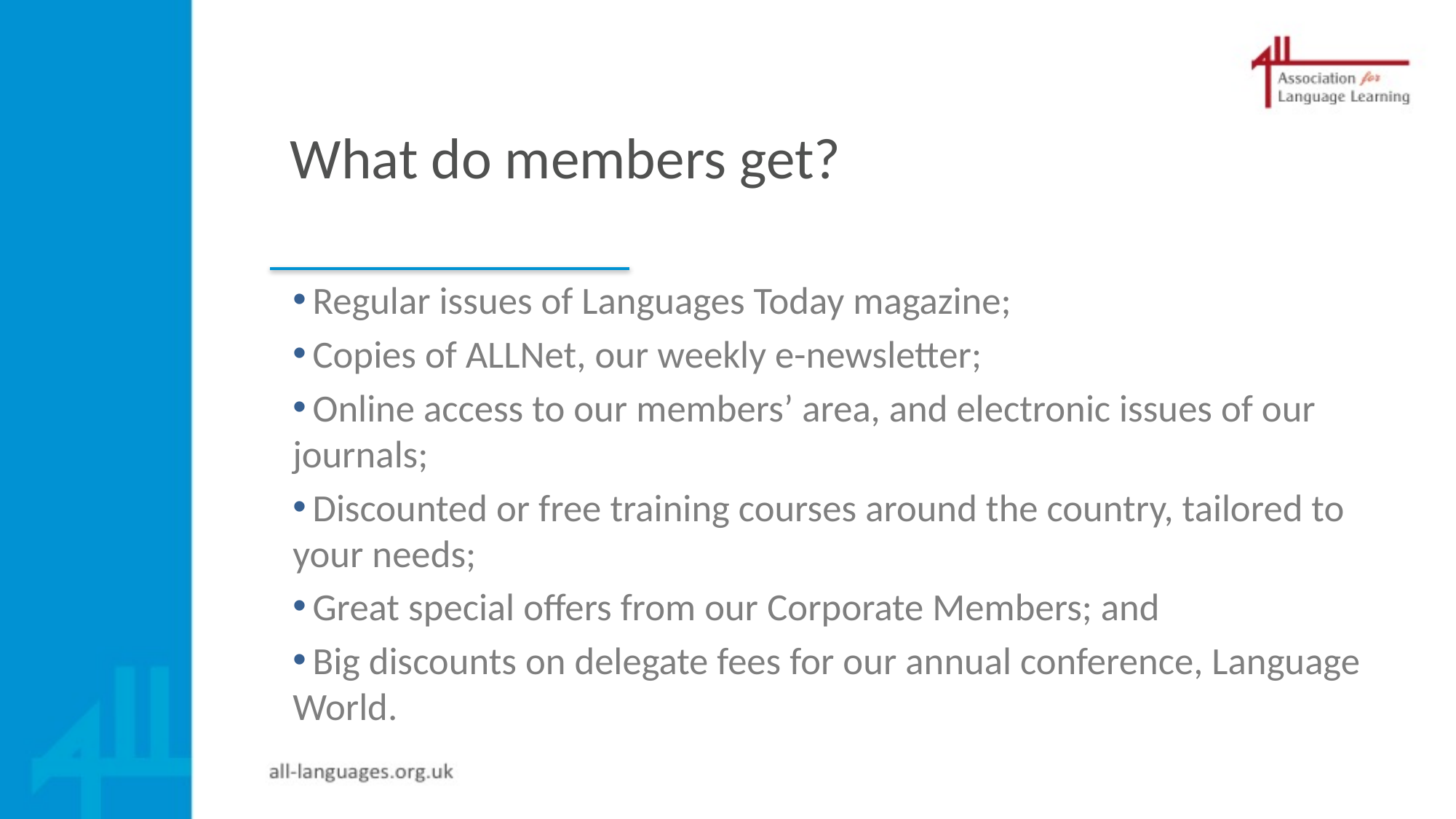

# What do members get?
 Regular issues of Languages Today magazine;
 Copies of ALLNet, our weekly e-newsletter;
 Online access to our members’ area, and electronic issues of our journals;
 Discounted or free training courses around the country, tailored to your needs;
 Great special offers from our Corporate Members; and
 Big discounts on delegate fees for our annual conference, Language World.